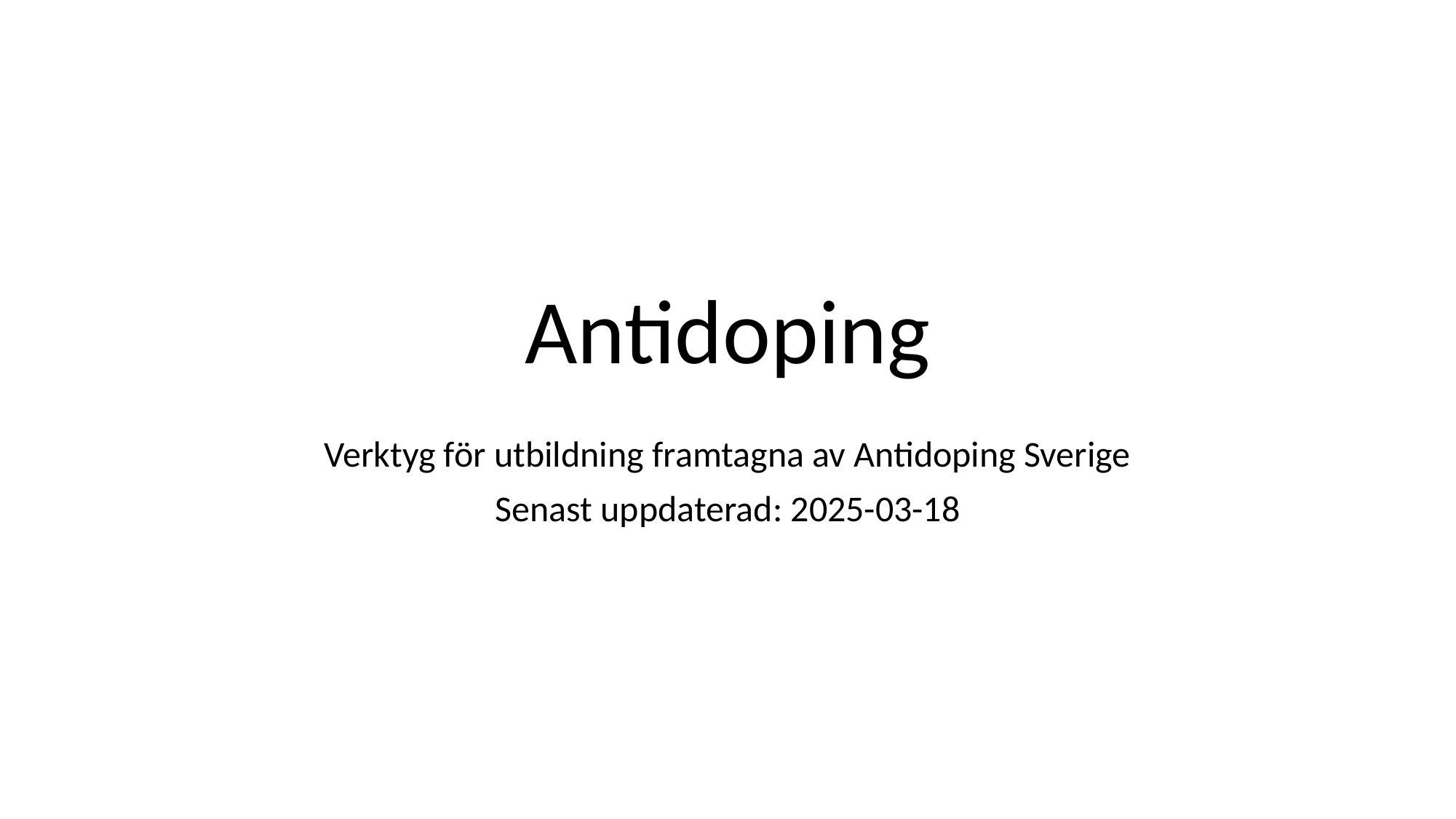

# Antidoping
Verktyg för utbildning framtagna av Antidoping Sverige
Senast uppdaterad: 2025-03-18